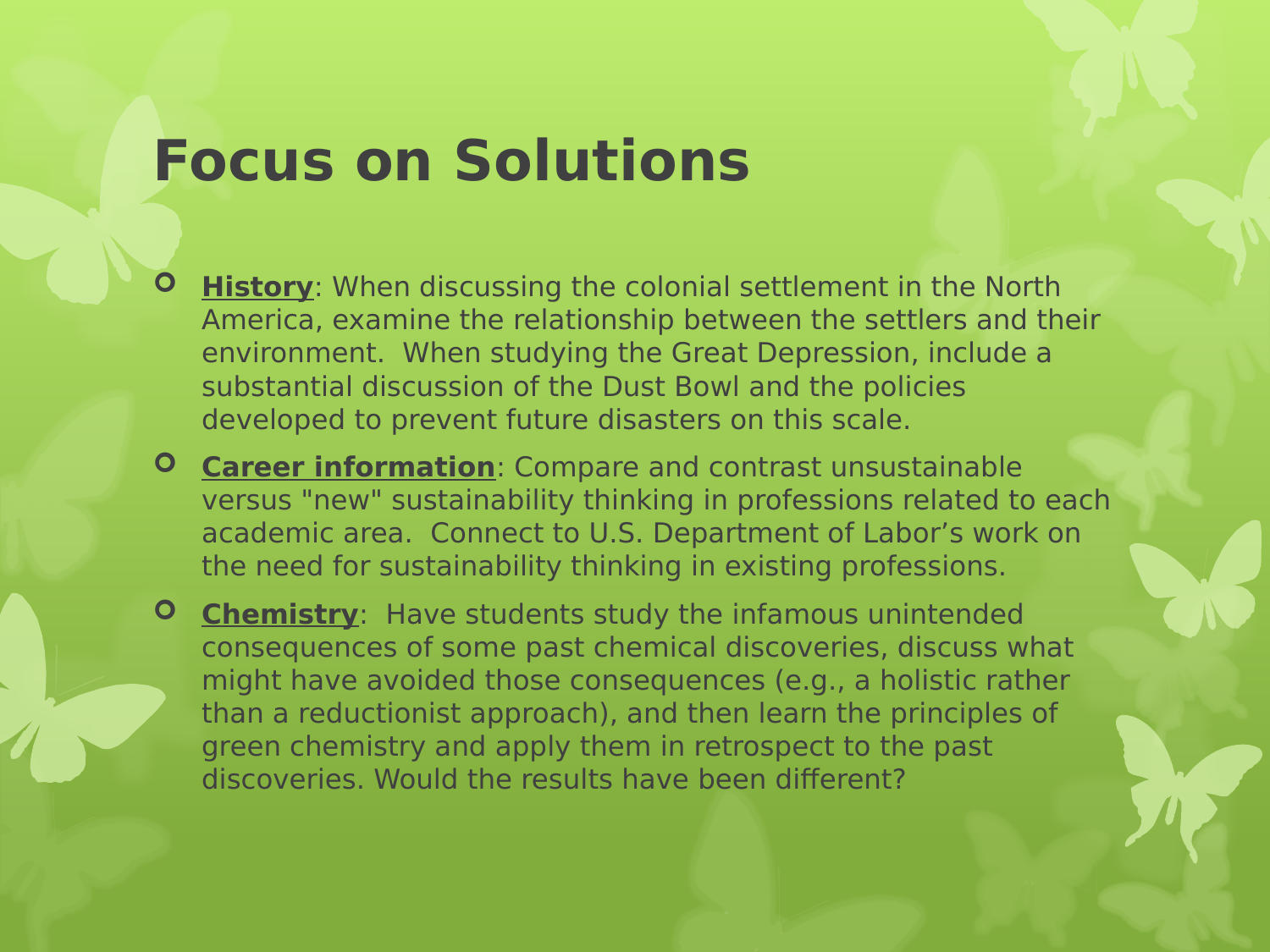

# Focus on Solutions
History: When discussing the colonial settlement in the North America, examine the relationship between the settlers and their environment.  When studying the Great Depression, include a substantial discussion of the Dust Bowl and the policies developed to prevent future disasters on this scale.
Career information: Compare and contrast unsustainable versus "new" sustainability thinking in professions related to each academic area.  Connect to U.S. Department of Labor’s work on the need for sustainability thinking in existing professions.
Chemistry:  Have students study the infamous unintended consequences of some past chemical discoveries, discuss what might have avoided those consequences (e.g., a holistic rather than a reductionist approach), and then learn the principles of green chemistry and apply them in retrospect to the past discoveries. Would the results have been different?